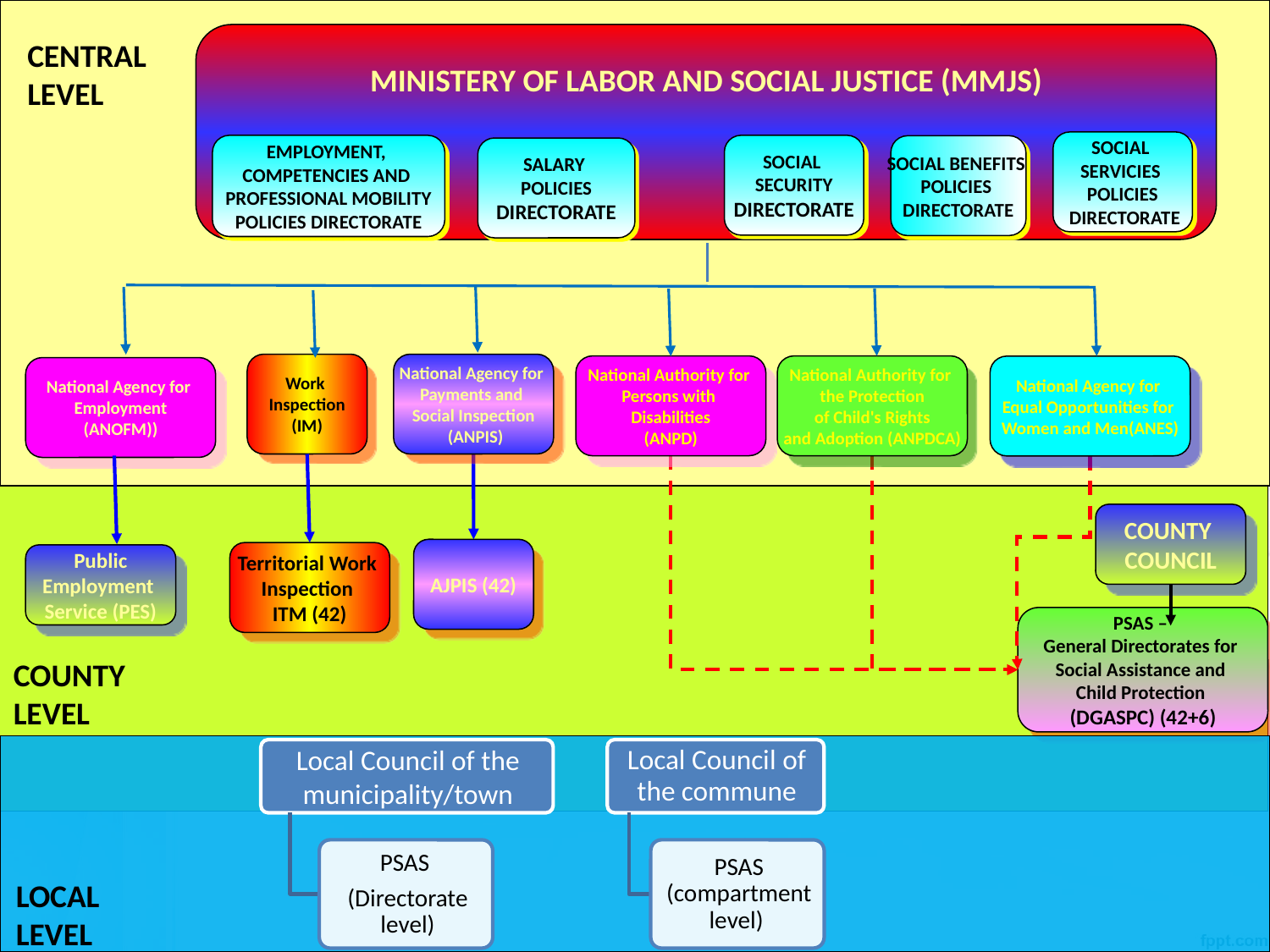

MINISTERY OF LABOR AND SOCIAL JUSTICE (MMJS)

CENTRAL LEVEL
SOCIAL
SERVICIES
POLICIES
 DIRECTORATE
EMPLOYMENT,
COMPETENCIES AND
PROFESSIONAL MOBILITY
POLICIES DIRECTORATE
SOCIAL
SECURITY
DIRECTORATE
SOCIAL BENEFITS
POLICIES
DIRECTORATE
SALARY
POLICIES
DIRECTORATE
Work
Inspection
(IM)
National Agency for
Payments and
Social Inspection
 (ANPIS)
National Authority for
Persons with
Disabilities
(ANPD)
National Authority for
the Protection
 of Child's Rights
and Adoption (ANPDCA)
National Agency for
Equal Opportunities for
Women and Men(ANES)
National Agency for
Employment
(ANOFM))

COUNTY
COUNCIL
AJPIS (42)
Territorial Work
Inspection
ITM (42)
Public
Employment
Service (PES)
PSAS –
General Directorates for
Social Assistance and
Child Protection
(DGASPC) (42+6)
COUNTY LEVEL
Local Council of the municipality/town
PSAS
(Directorate level)
Local Council of the commune
PSAS (compartment level)

LOCAL LEVEL